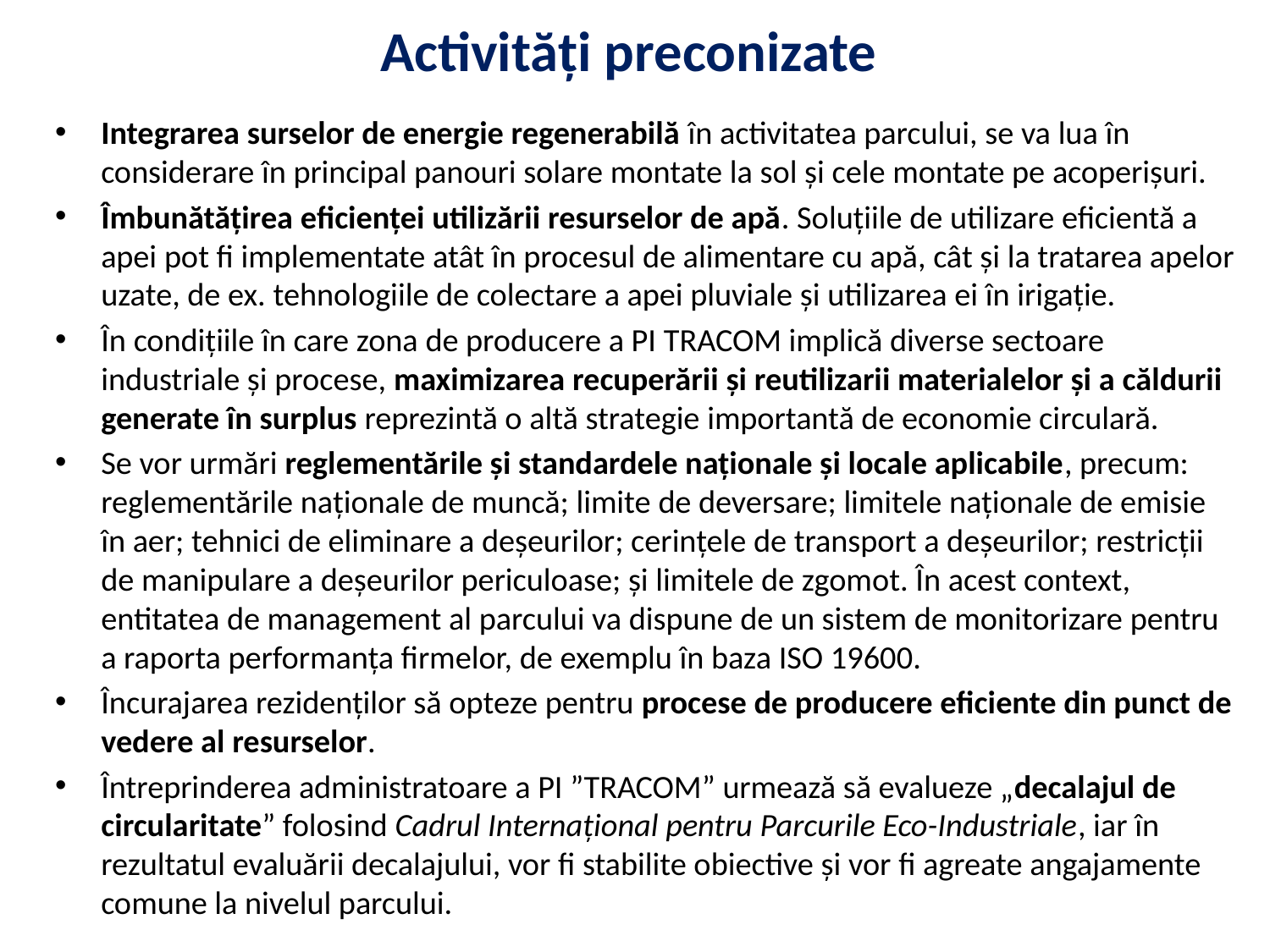

# Activități preconizate
Integrarea surselor de energie regenerabilă în activitatea parcului, se va lua în considerare în principal panouri solare montate la sol și cele montate pe acoperișuri.
Îmbunătățirea eficienței utilizării resurselor de apă. Soluțiile de utilizare eficientă a apei pot fi implementate atât în procesul de alimentare cu apă, cât și la tratarea apelor uzate, de ex. tehnologiile de colectare a apei pluviale și utilizarea ei în irigație.
În condițiile în care zona de producere a PI TRACOM implică diverse sectoare industriale și procese, maximizarea recuperării și reutilizarii materialelor și a căldurii generate în surplus reprezintă o altă strategie importantă de economie circulară.
Se vor urmări reglementările și standardele naționale și locale aplicabile, precum: reglementările naționale de muncă; limite de deversare; limitele naționale de emisie în aer; tehnici de eliminare a deșeurilor; cerințele de transport a deșeurilor; restricții de manipulare a deșeurilor periculoase; și limitele de zgomot. În acest context, entitatea de management al parcului va dispune de un sistem de monitorizare pentru a raporta performanța firmelor, de exemplu în baza ISO 19600.
Încurajarea rezidenților să opteze pentru procese de producere eficiente din punct de vedere al resurselor.
Întreprinderea administratoare a PI ”TRACOM” urmează să evalueze „decalajul de circularitate” folosind Cadrul Internațional pentru Parcurile Eco-Industriale, iar în rezultatul evaluării decalajului, vor fi stabilite obiective și vor fi agreate angajamente comune la nivelul parcului.